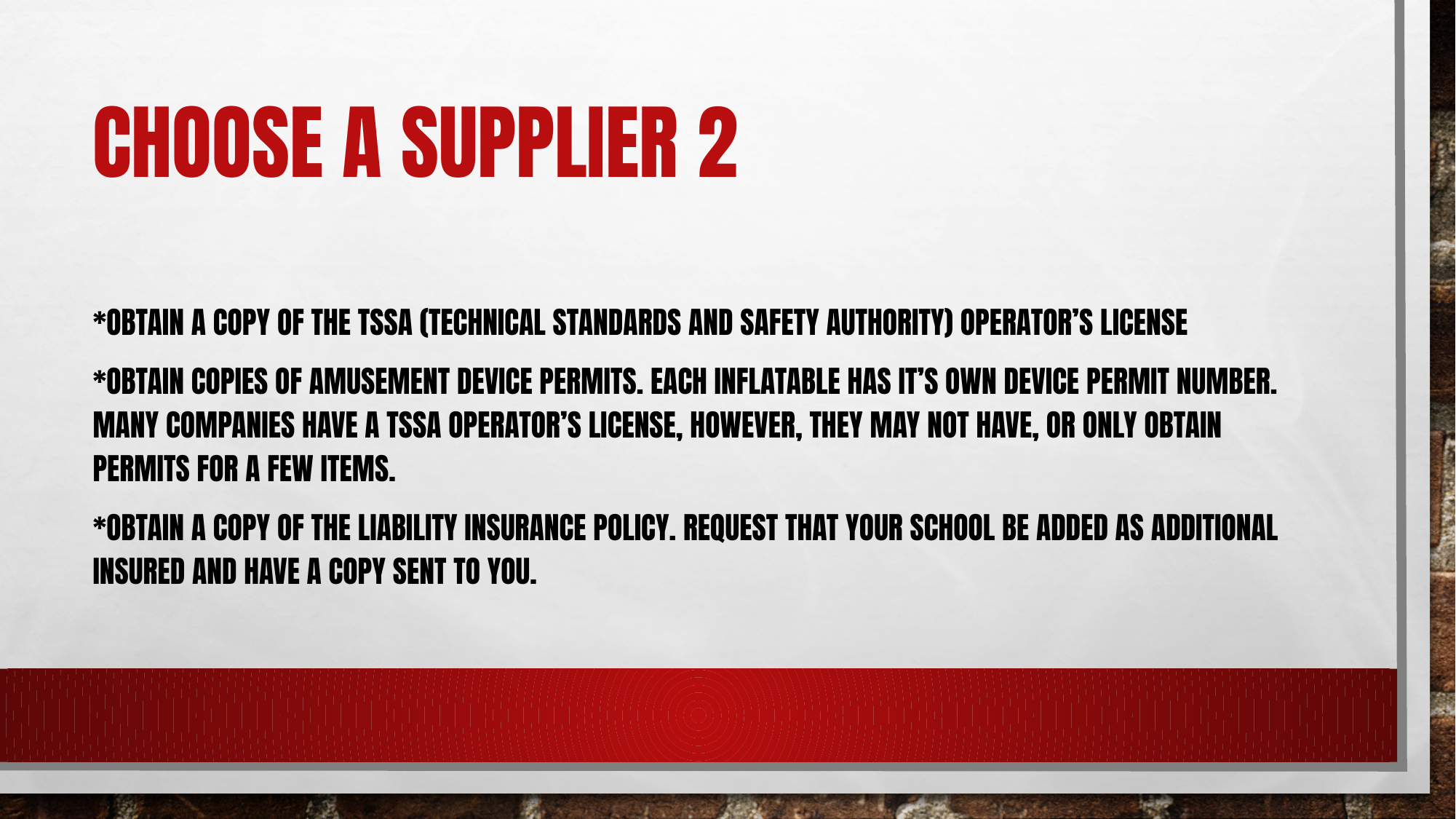

# Choose a supplier 2
*Obtain a copy of the TSSA (Technical Standards and Safety Authority) operator’s License
*Obtain copies of amusement device permits. Each inflatable has it’s own device permit number. Many companies have a tssa operator’s license, however, they may not have, or only obtain permits for a few items.
*obtain a copy of the liability insurance policy. Request that your school be added as additional insured and have a copy sent to you.